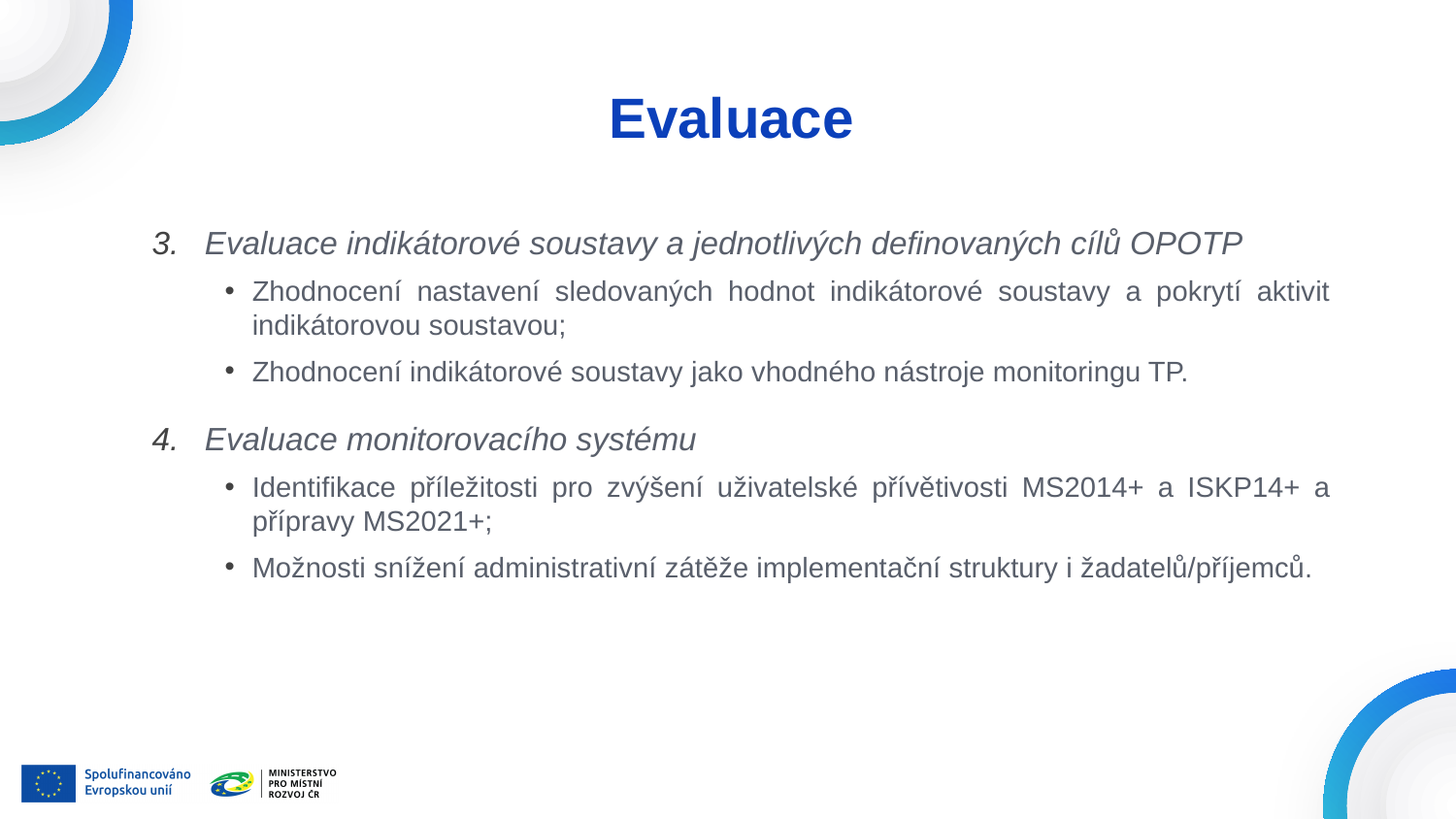

# Evaluace
Evaluace indikátorové soustavy a jednotlivých definovaných cílů OPOTP
Zhodnocení nastavení sledovaných hodnot indikátorové soustavy a pokrytí aktivit indikátorovou soustavou;
Zhodnocení indikátorové soustavy jako vhodného nástroje monitoringu TP.
Evaluace monitorovacího systému
Identifikace příležitosti pro zvýšení uživatelské přívětivosti MS2014+ a ISKP14+ a přípravy MS2021+;
Možnosti snížení administrativní zátěže implementační struktury i žadatelů/příjemců.